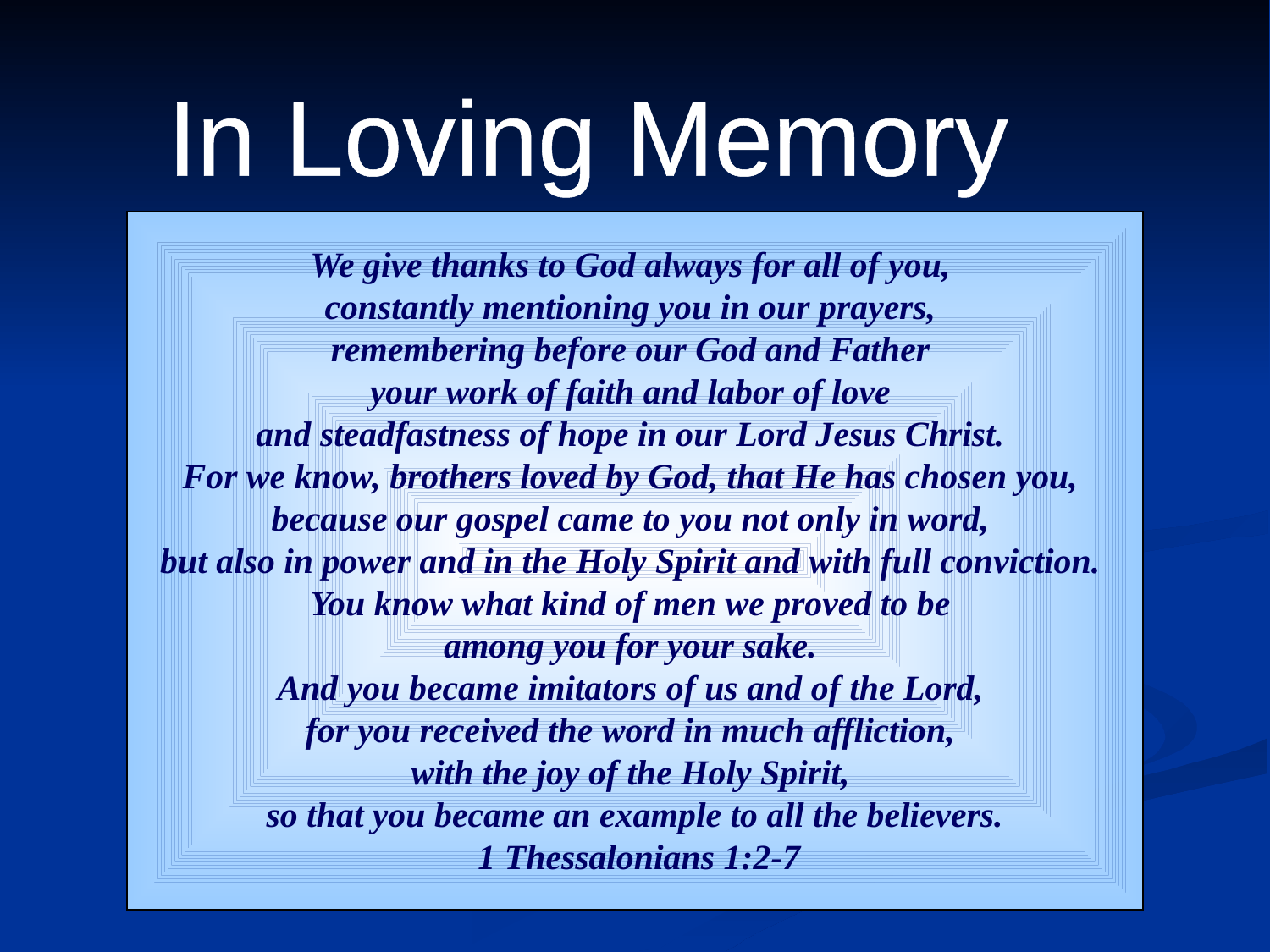

In Loving Memory

We give thanks to God always for all of you,
constantly mentioning you in our prayers,
remembering before our God and Father
your work of faith and labor of love
and steadfastness of hope in our Lord Jesus Christ.
For we know, brothers loved by God, that He has chosen you,
because our gospel came to you not only in word,
but also in power and in the Holy Spirit and with full conviction.
You know what kind of men we proved to be
among you for your sake.
And you became imitators of us and of the Lord,
for you received the word in much affliction,
with the joy of the Holy Spirit,
so that you became an example to all the believers.
 1 Thessalonians 1:2-7